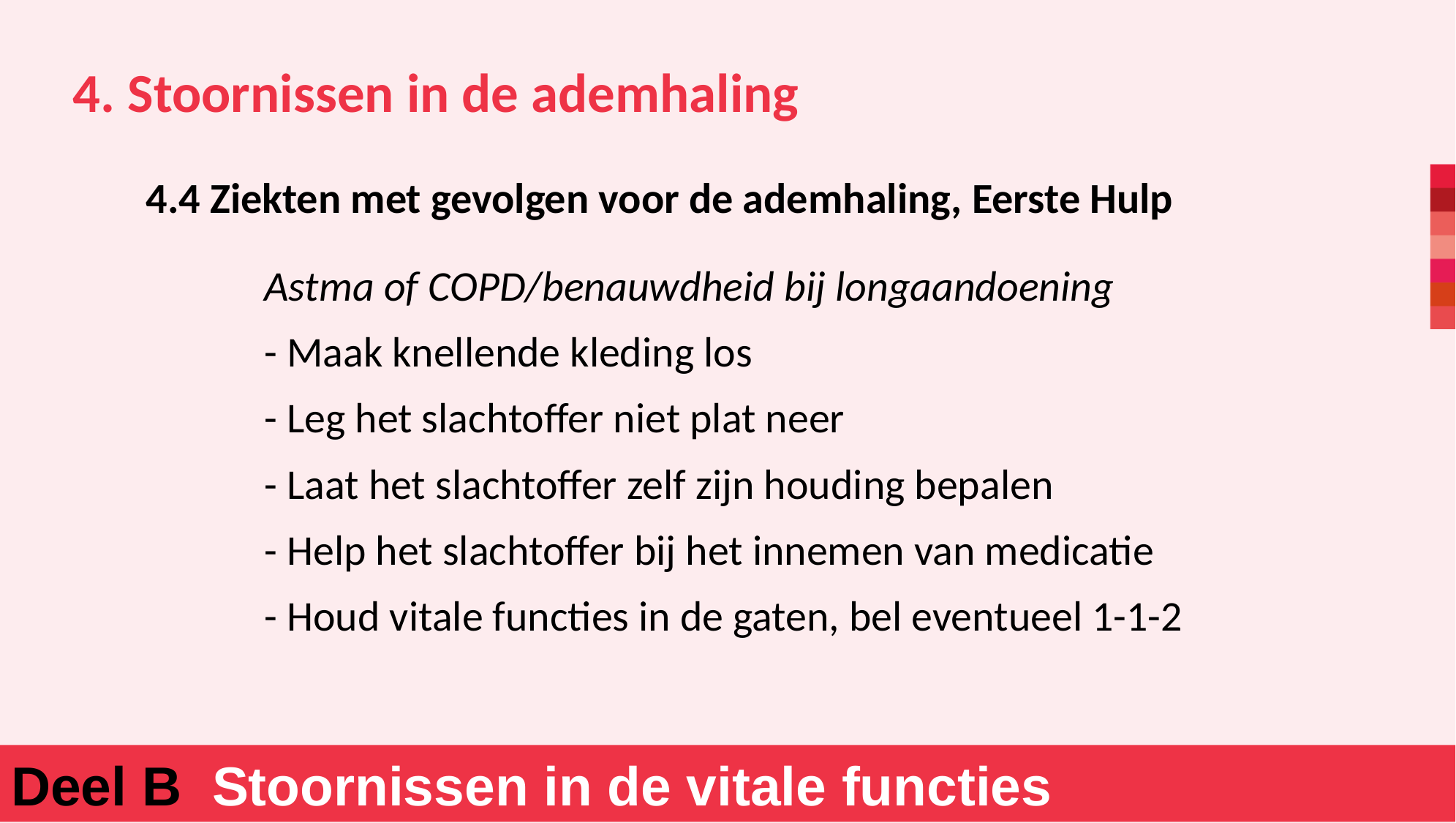

4. Stoornissen in de ademhaling

		Astma of COPD/benauwdheid bij longaandoening
		- Maak knellende kleding los
		- Leg het slachtoffer niet plat neer
		- Laat het slachtoffer zelf zijn houding bepalen
		- Help het slachtoffer bij het innemen van medicatie
		- Houd vitale functies in de gaten, bel eventueel 1-1-2

4.4 Ziekten met gevolgen voor de ademhaling, Eerste Hulp

Deel B  Stoornissen in de vitale functies